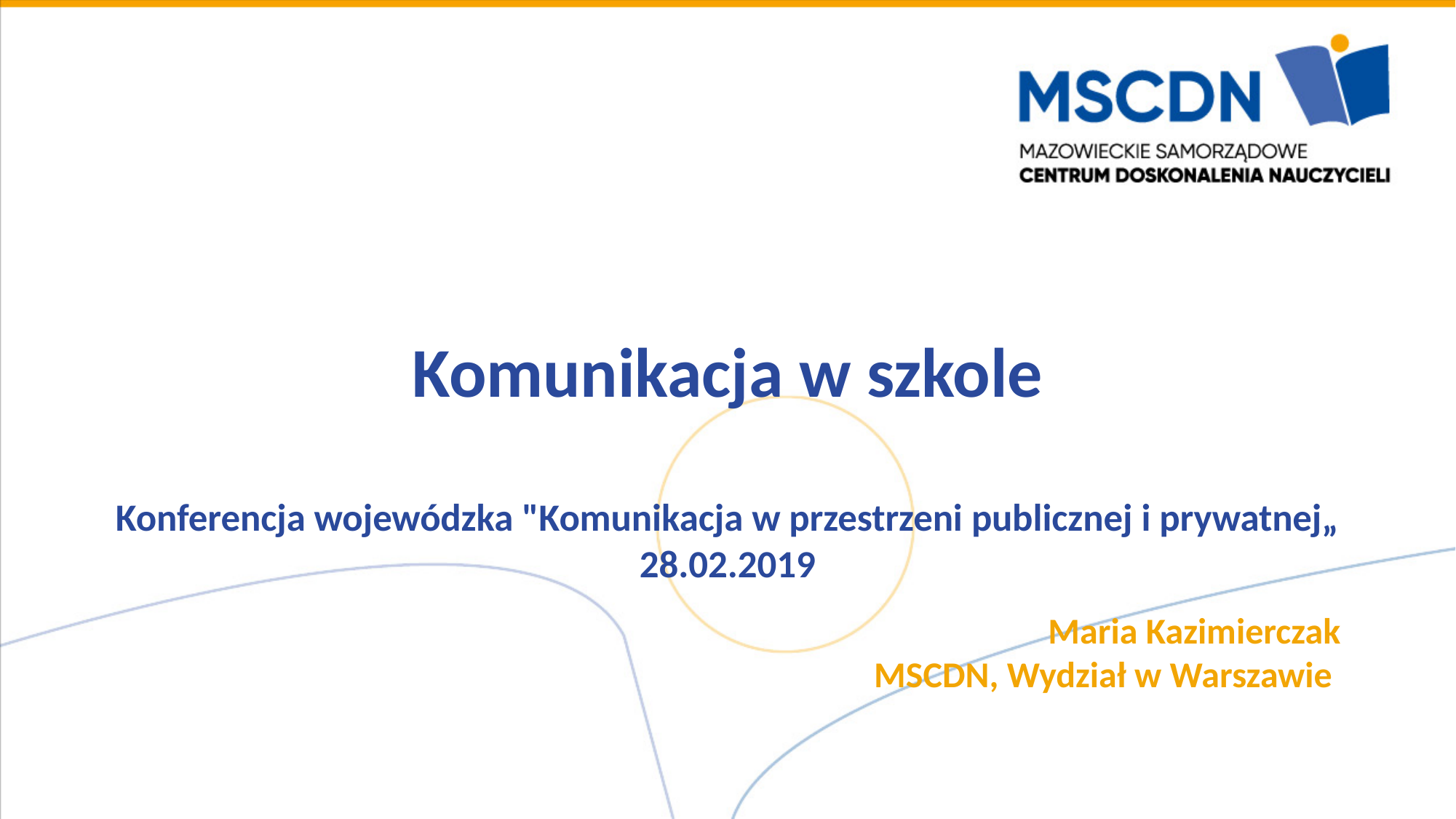

# Komunikacja w szkole Konferencja wojewódzka "Komunikacja w przestrzeni publicznej i prywatnej„ 28.02.2019
Maria Kazimierczak
MSCDN, Wydział w Warszawie